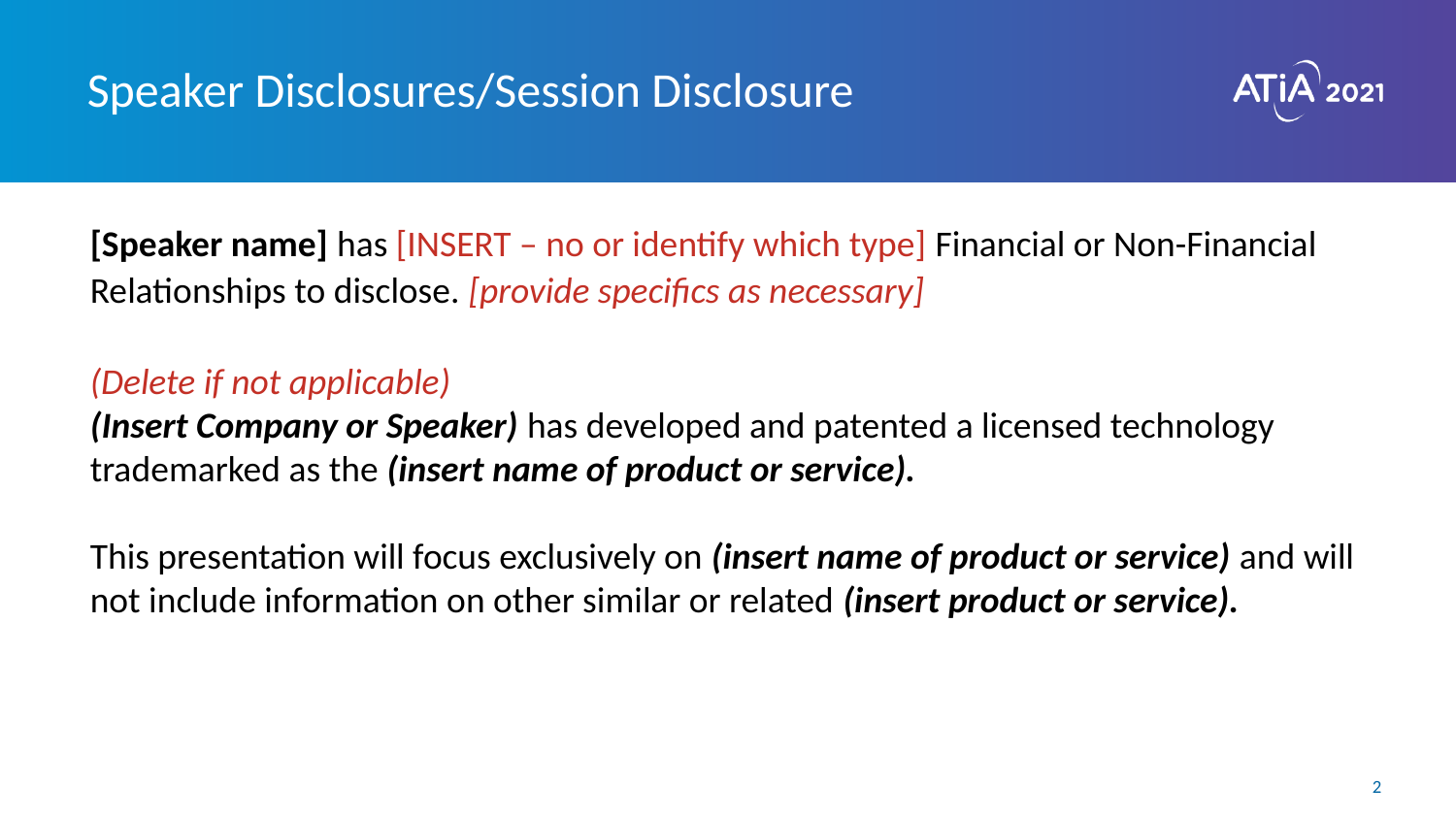

# Speaker Disclosures/Session Disclosure
[Speaker name] has [INSERT – no or identify which type] Financial or Non-Financial Relationships to disclose. [provide specifics as necessary]

(Delete if not applicable)
(Insert Company or Speaker) has developed and patented a licensed technology trademarked as the (insert name of product or service).

This presentation will focus exclusively on (insert name of product or service) and will not include information on other similar or related (insert product or service).

2